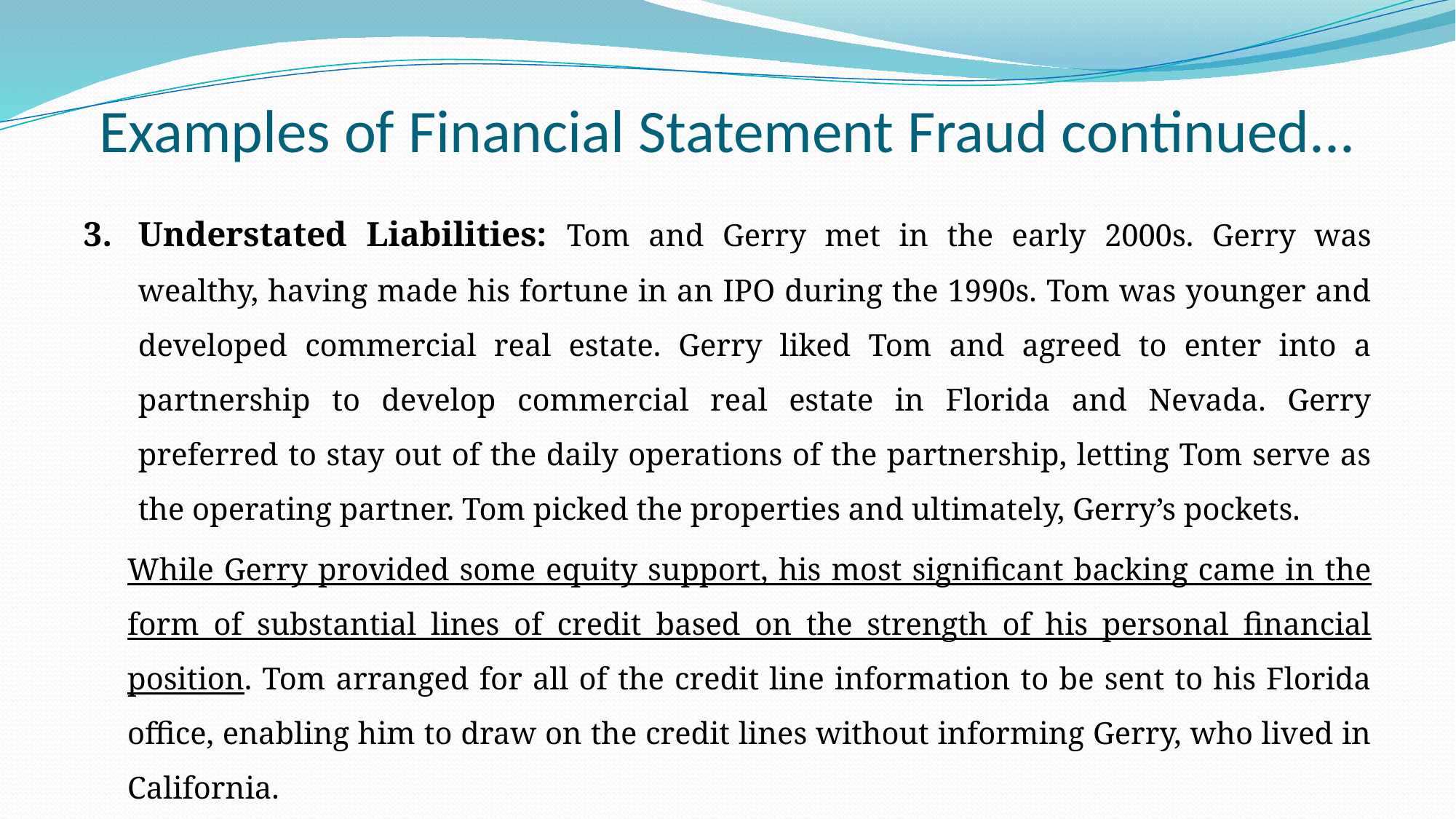

# Examples of Financial Statement Fraud continued...
Understated Liabilities: Tom and Gerry met in the early 2000s. Gerry was wealthy, having made his fortune in an IPO during the 1990s. Tom was younger and developed commercial real estate. Gerry liked Tom and agreed to enter into a partnership to develop commercial real estate in Florida and Nevada. Gerry preferred to stay out of the daily operations of the partnership, letting Tom serve as the operating partner. Tom picked the properties and ultimately, Gerry’s pockets.
While Gerry provided some equity support, his most significant backing came in the form of substantial lines of credit based on the strength of his personal financial position. Tom arranged for all of the credit line information to be sent to his Florida office, enabling him to draw on the credit lines without informing Gerry, who lived in California.